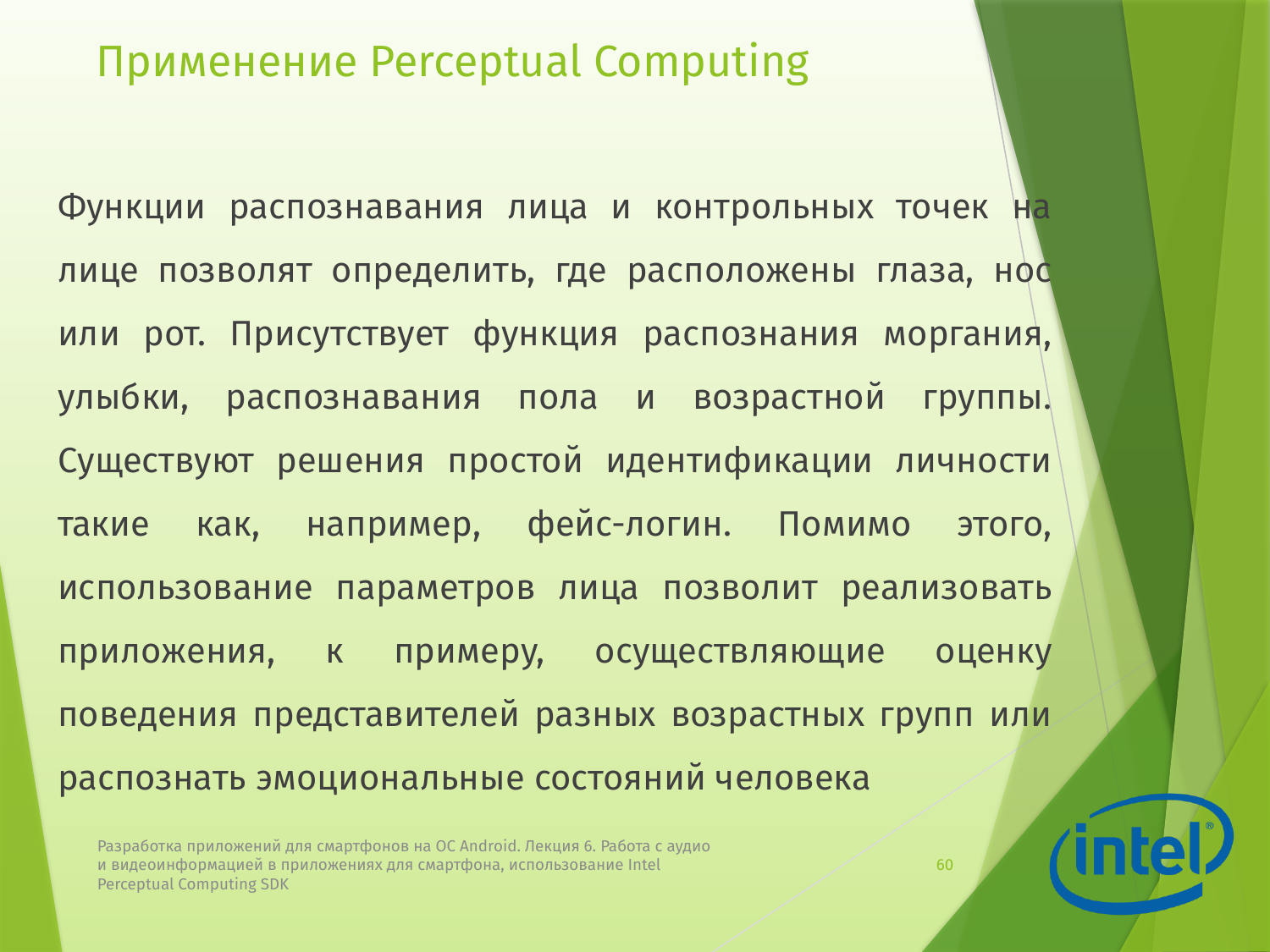

# Применение Perceptual Computing
Функции распознавания лица и контрольных точек на лице позволят определить, где расположены глаза, нос или рот. Присутствует функция распознания моргания, улыбки, распознавания пола и возрастной группы. Cуществуют решения простой идентификации личности такие как, например, фейс-логин. Помимо этого, использование параметров лица позволит реализовать приложения, к примеру, осуществляющие оценку поведения представителей разных возрастных групп или распознать эмоциональные состояний человека
Разработка приложений для смартфонов на ОС Android. Лекция 6. Работа с аудио и видеоинформацией в приложениях для смартфона, использование Intel Perceptual Computing SDK
60